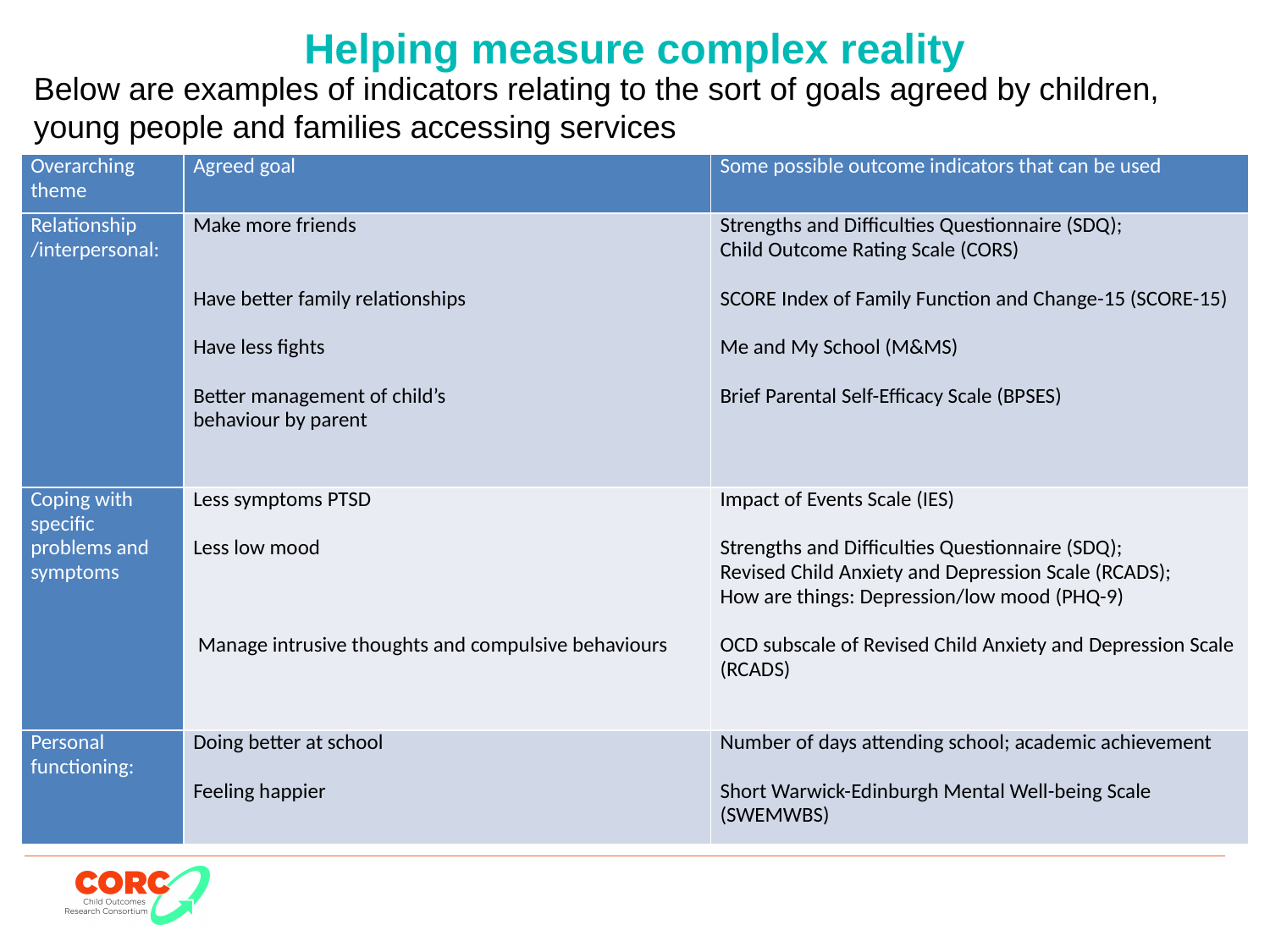

# Helping measure complex reality
Below are examples of indicators relating to the sort of goals agreed by children, young people and families accessing services
| Overarching theme | Agreed goal | Some possible outcome indicators that can be used |
| --- | --- | --- |
| Relationship /interpersonal: | Make more friends   Have better family relationships    Have less fights   Better management of child’s behaviour by parent | Strengths and Difficulties Questionnaire (SDQ); Child Outcome Rating Scale (CORS)   SCORE Index of Family Function and Change-15 (SCORE-15)   Me and My School (M&MS)   Brief Parental Self-Efficacy Scale (BPSES) |
| Coping with specific problems and symptoms | Less symptoms PTSD   Less low mood        Manage intrusive thoughts and compulsive behaviours | Impact of Events Scale (IES)   Strengths and Difficulties Questionnaire (SDQ); Revised Child Anxiety and Depression Scale (RCADS); How are things: Depression/low mood (PHQ-9)   OCD subscale of Revised Child Anxiety and Depression Scale (RCADS) |
| Personal functioning: | Doing better at school    Feeling happier | Number of days attending school; academic achievement   Short Warwick-Edinburgh Mental Well-being Scale (SWEMWBS) |